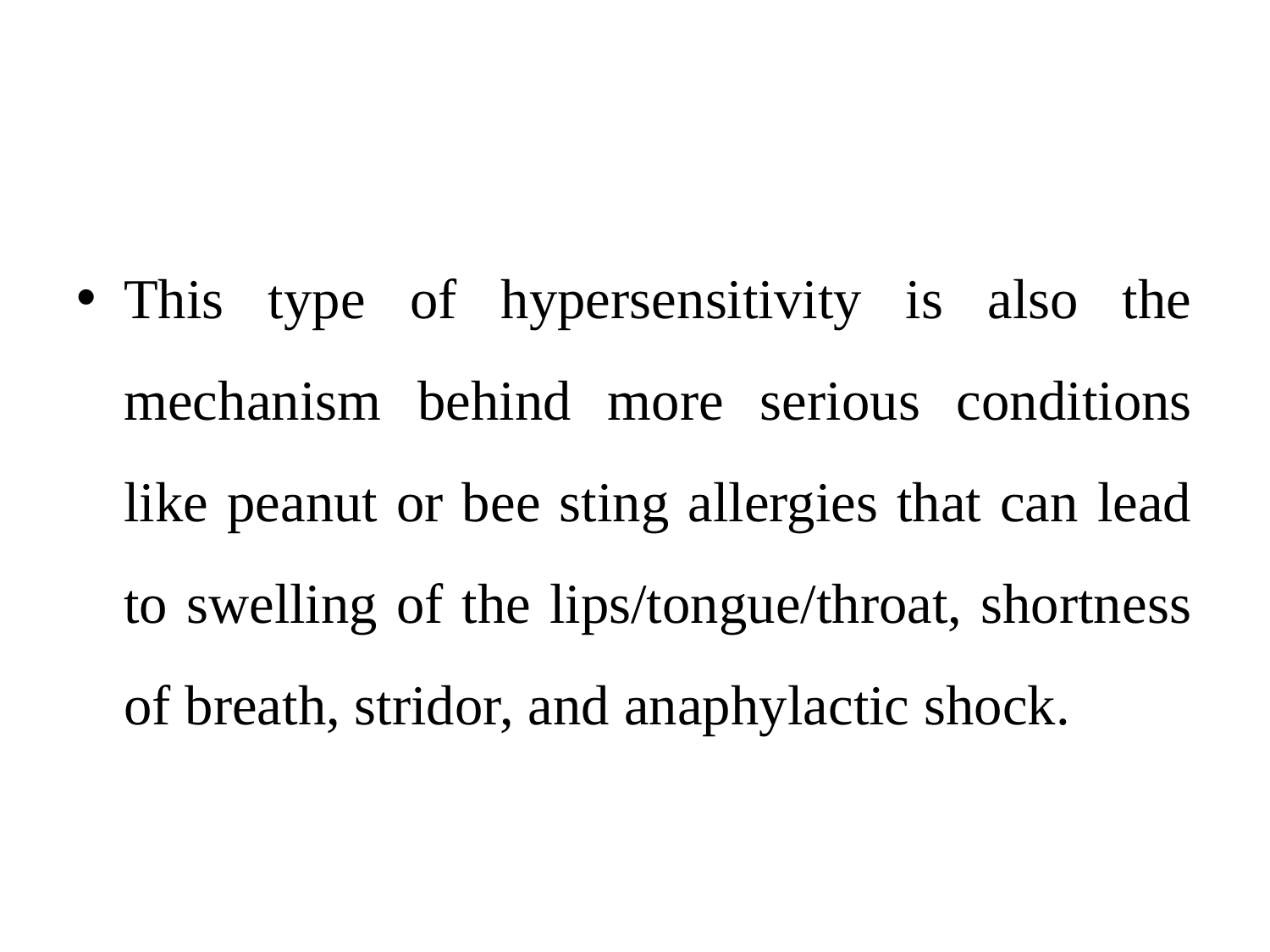

#
This type of hypersensitivity is also the mechanism behind more serious conditions like peanut or bee sting allergies that can lead to swelling of the lips/tongue/throat, shortness of breath, stridor, and anaphylactic shock.